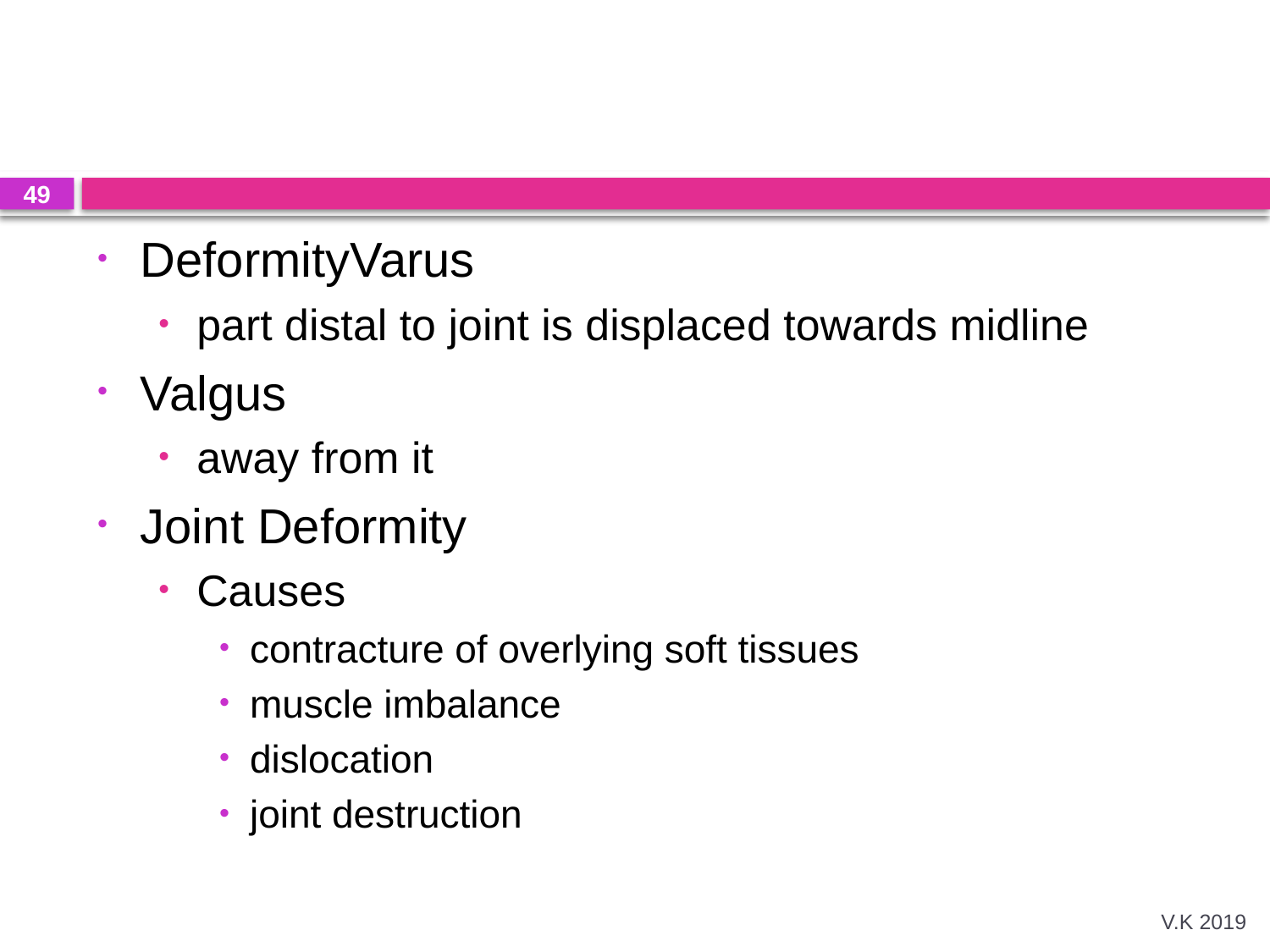

#
49
DeformityVarus
part distal to joint is displaced towards midline
Valgus
away from it
Joint Deformity
Causes
contracture of overlying soft tissues
muscle imbalance
dislocation
joint destruction

V.K 2019